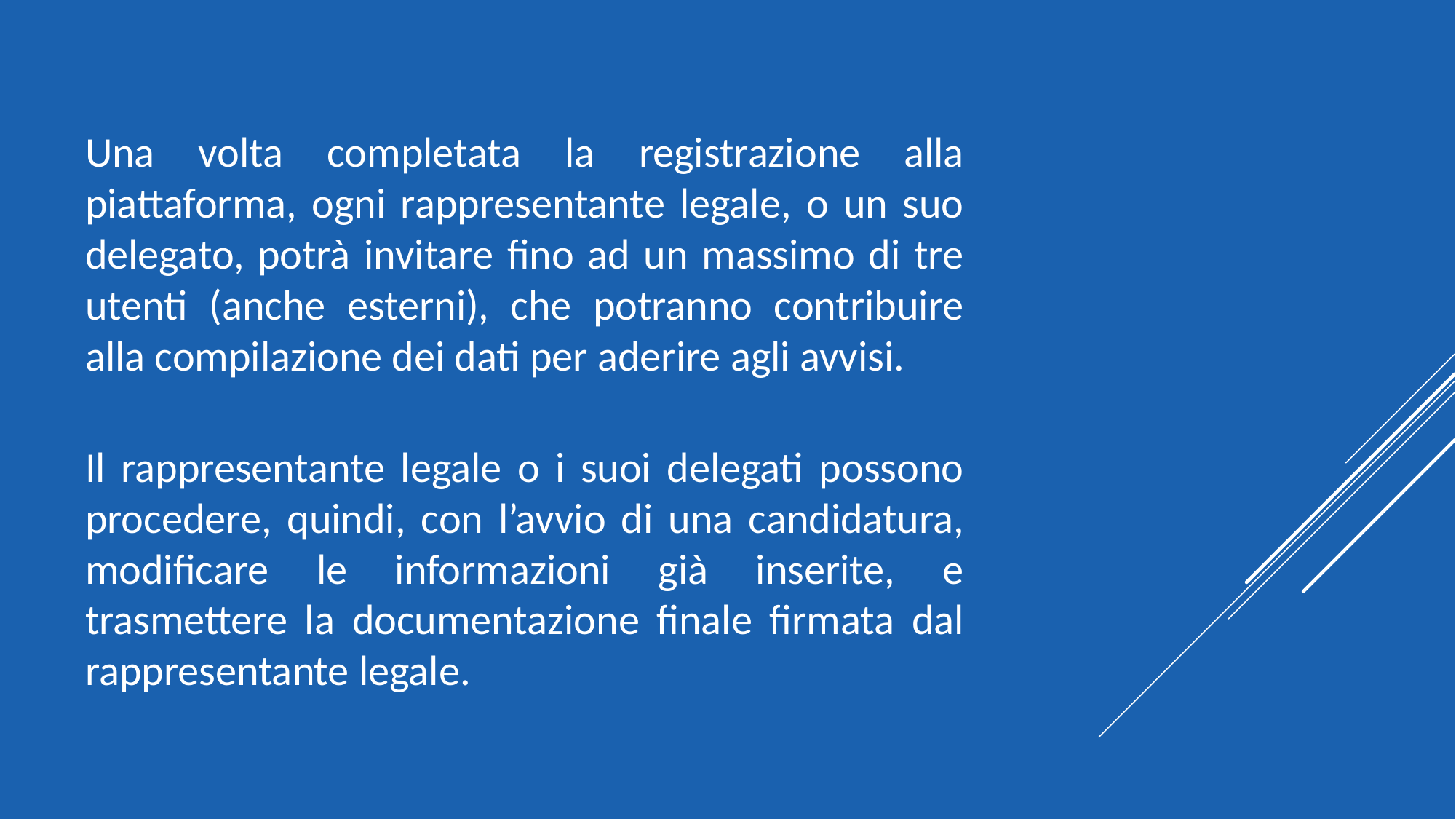

Una volta completata la registrazione alla piattaforma, ogni rappresentante legale, o un suo delegato, potrà invitare fino ad un massimo di tre utenti (anche esterni), che potranno contribuire alla compilazione dei dati per aderire agli avvisi.

Il rappresentante legale o i suoi delegati possono procedere, quindi, con l’avvio di una candidatura, modificare le informazioni già inserite, e trasmettere la documentazione finale firmata dal rappresentante legale.